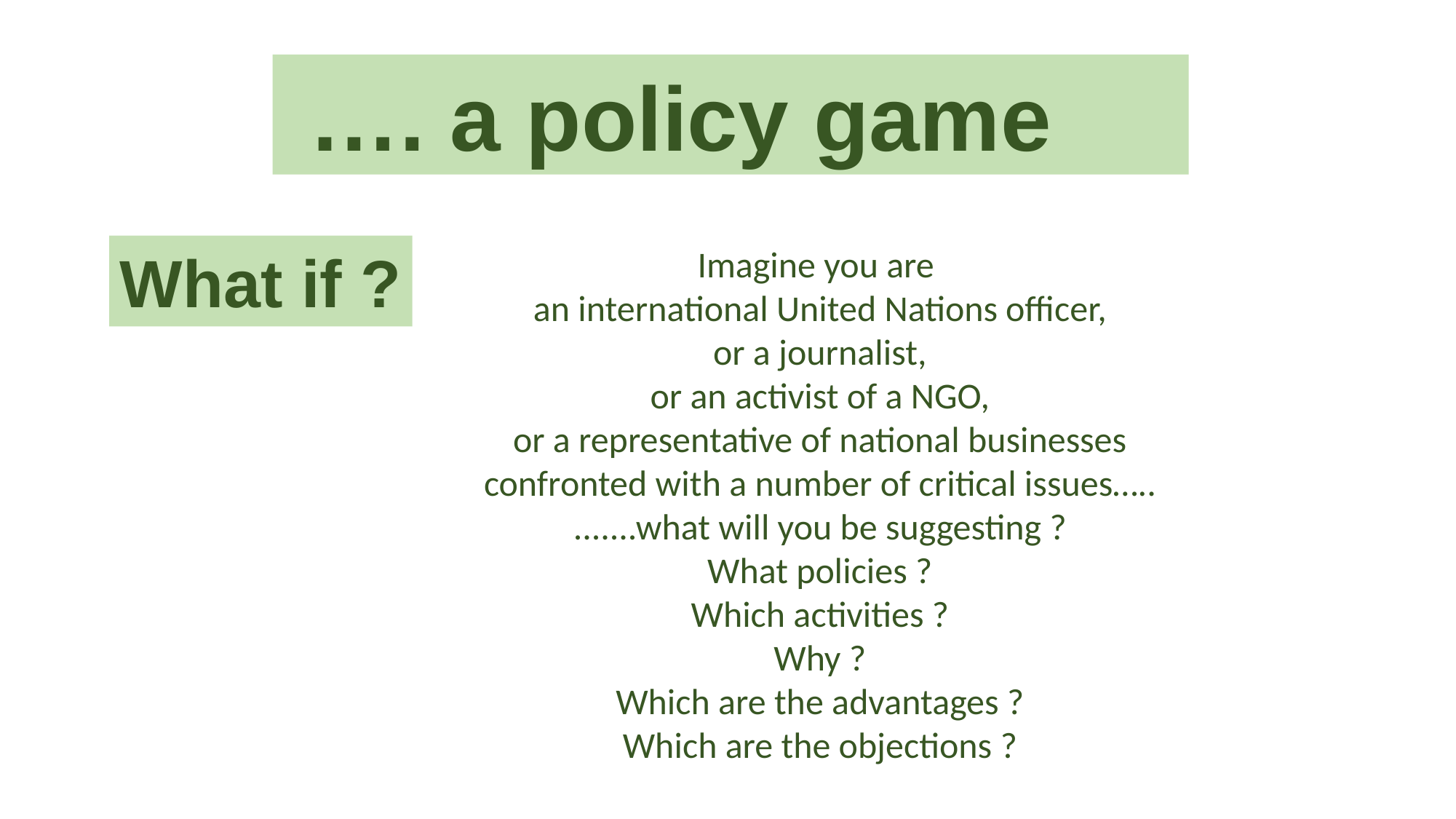

…. a policy game
What if ?
Imagine you are
 an international United Nations officer,
or a journalist,
or an activist of a NGO,
or a representative of national businesses
confronted with a number of critical issues…..
.......what will you be suggesting ?
What policies ?
Which activities ?
Why ?
Which are the advantages ?
Which are the objections ?